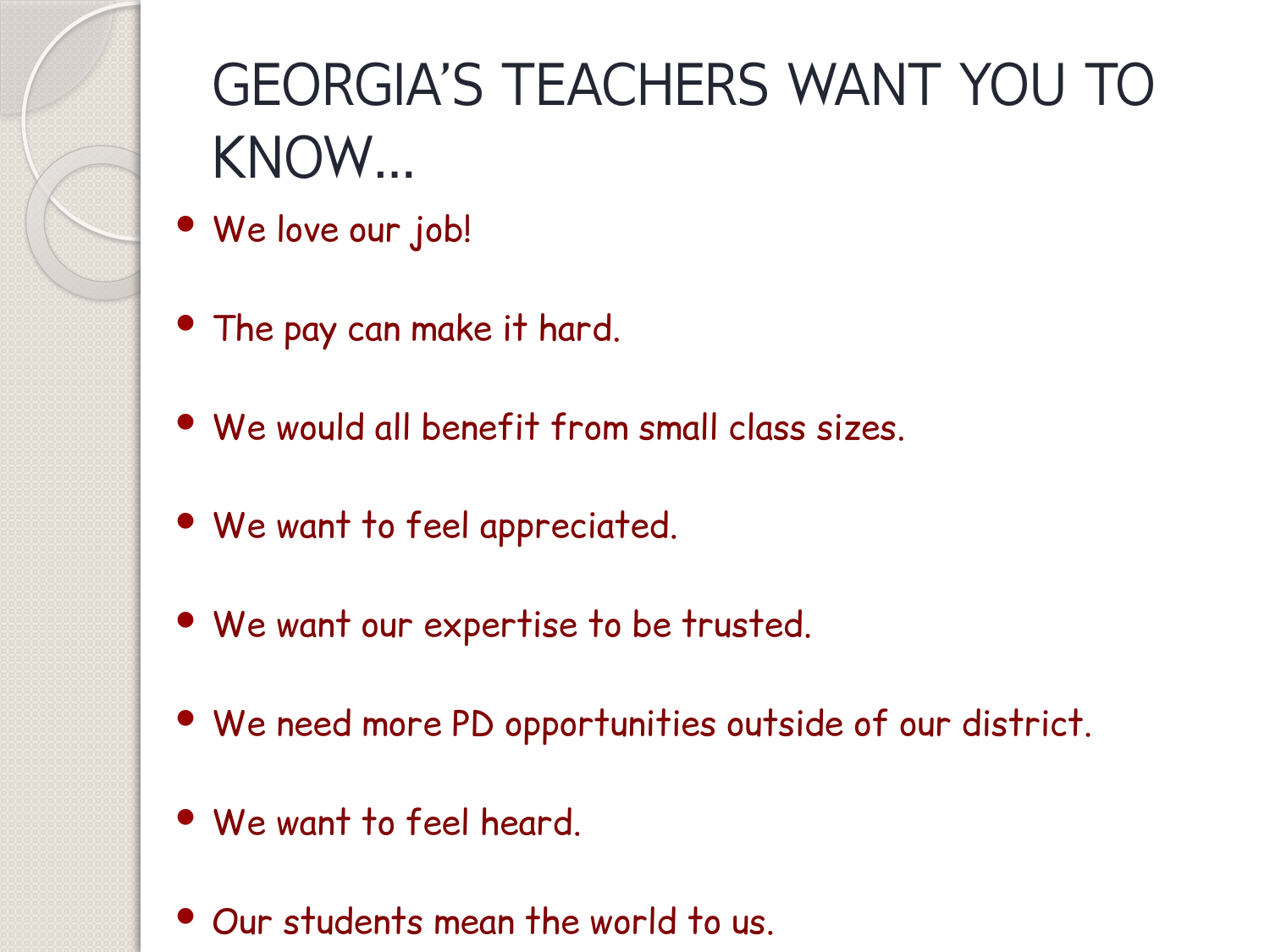

# GEORGIA’S TEACHERS WANT YOU TO KNOW…
We love our job!

The pay can make it hard.

We would all benefit from small class sizes.

We want to feel appreciated.

We want our expertise to be trusted.

We need more PD opportunities outside of our district.

We want to feel heard.

Our students mean the world to us.